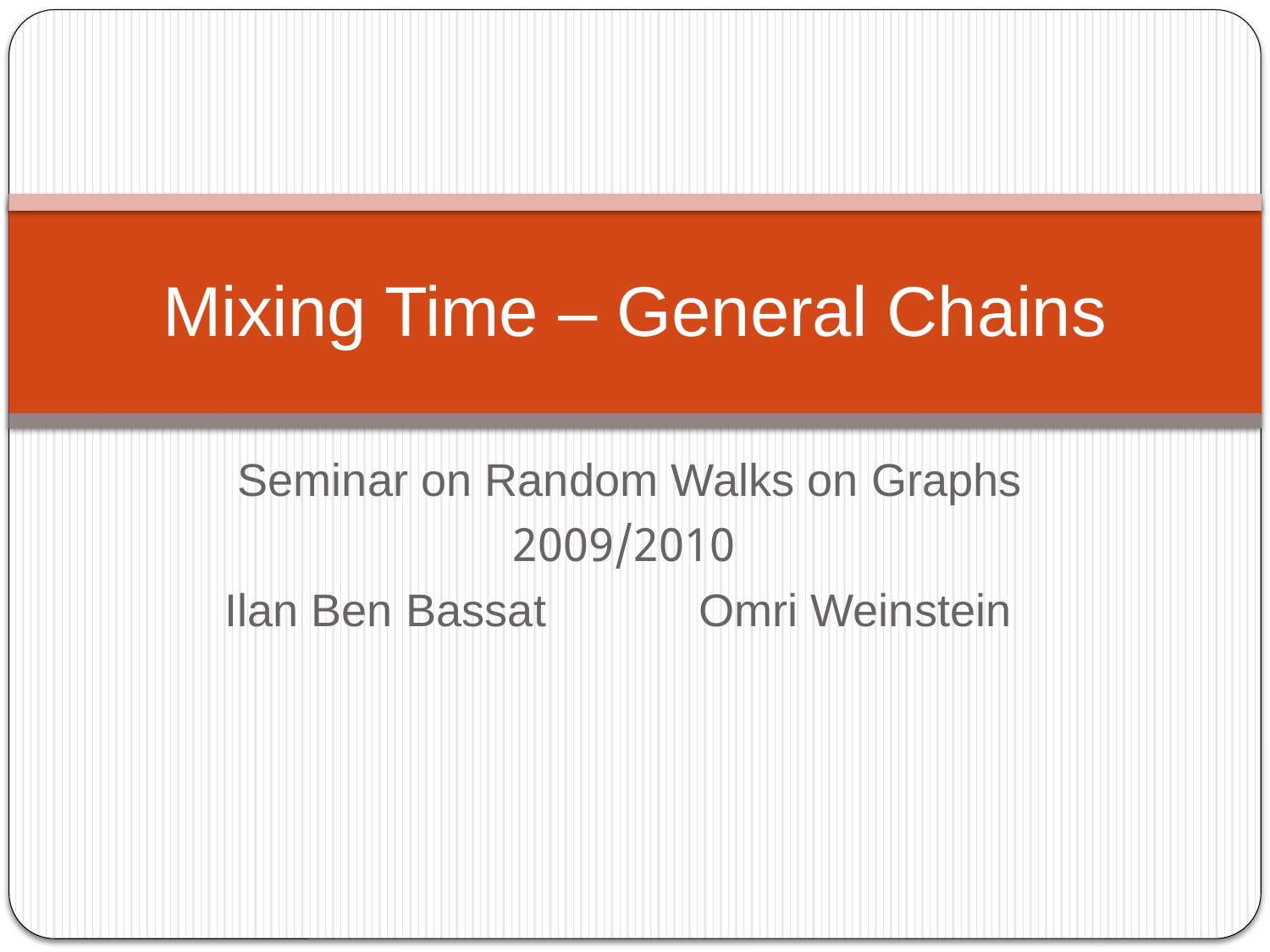

# Mixing Time – General Chains
Seminar on Random Walks on Graphs
2009/2010
 Ilan Ben Bassat            Omri Weinstein